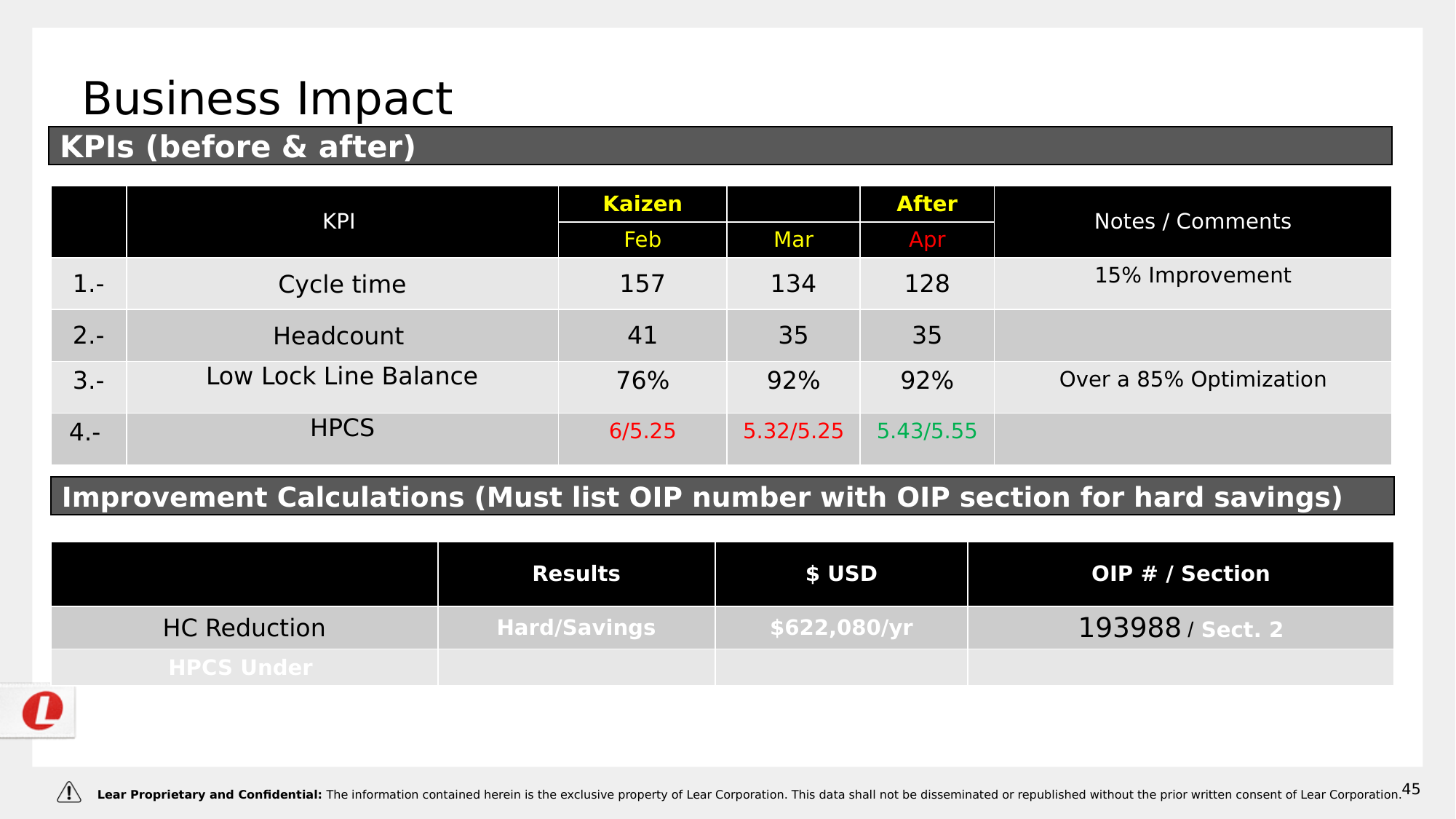

# Business Impact
KPIs (before & after)
|  | KPI | Kaizen |  | After | Notes / Comments |
| --- | --- | --- | --- | --- | --- |
|  |  | Feb | Mar | Apr |  |
| 1.- | Cycle time | 157 | 134 | 128 | 15% Improvement |
| 2.- | Headcount | 41 | 35 | 35 |  |
| 3.- | Low Lock Line Balance | 76% | 92% | 92% | Over a 85% Optimization |
| 4.- | HPCS | 6/5.25 | 5.32/5.25 | 5.43/5.55 |  |
Improvement Calculations (Must list OIP number with OIP section for hard savings)
|  | Results | $ USD | OIP # / Section |
| --- | --- | --- | --- |
| HC Reduction | Hard/Savings | $622,080/yr | 193988 / Sect. 2 |
| HPCS Under |  |  |  |
45